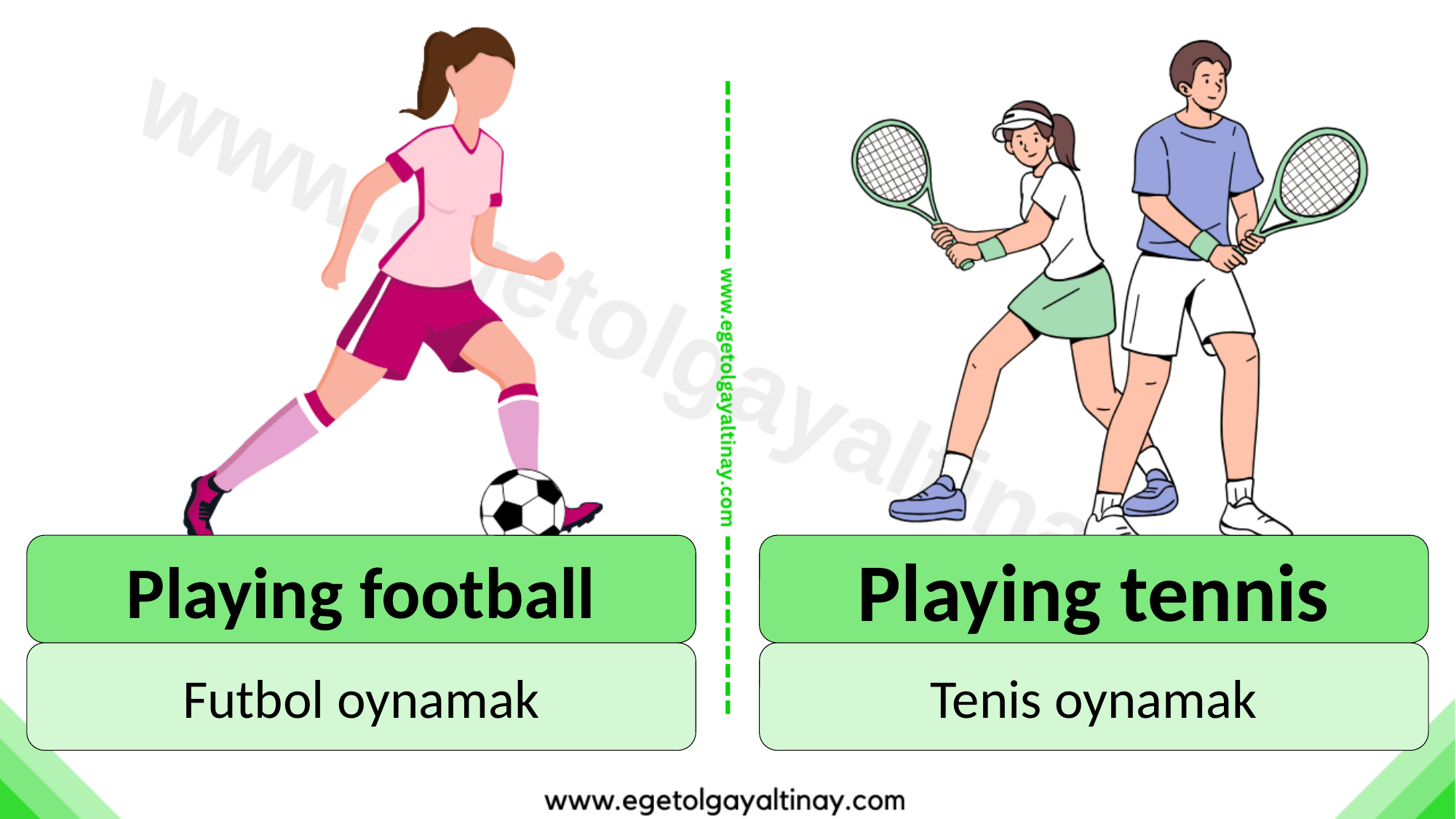

Playing football
Playing tennis
Futbol oynamak
Tenis oynamak